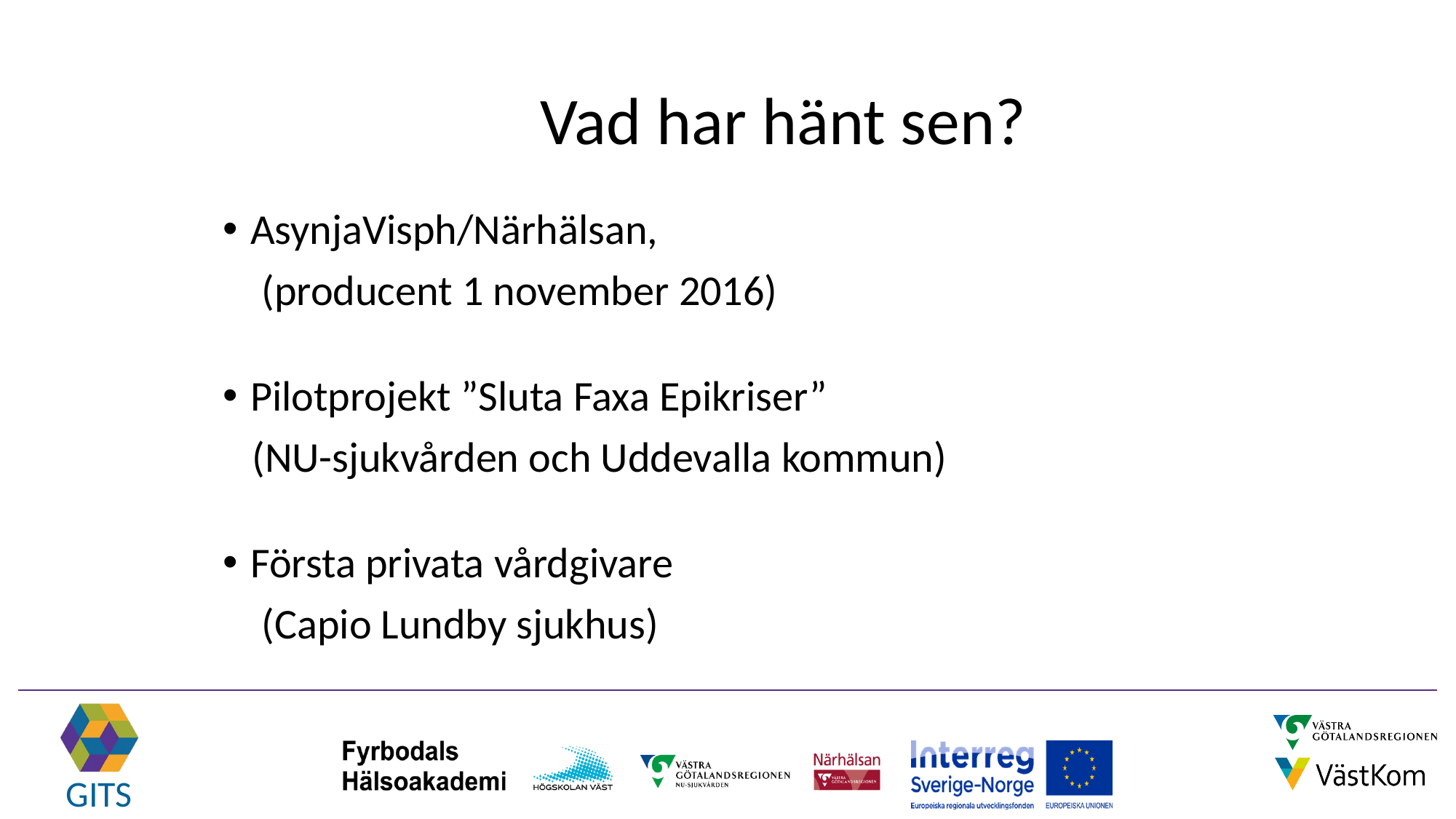

# Vad har hänt sen?
AsynjaVisph/Närhälsan,
    (producent 1 november 2016)

Pilotprojekt ”Sluta Faxa Epikriser”
   (NU-sjukvården och Uddevalla kommun)

Första privata vårdgivare
    (Capio Lundby sjukhus)